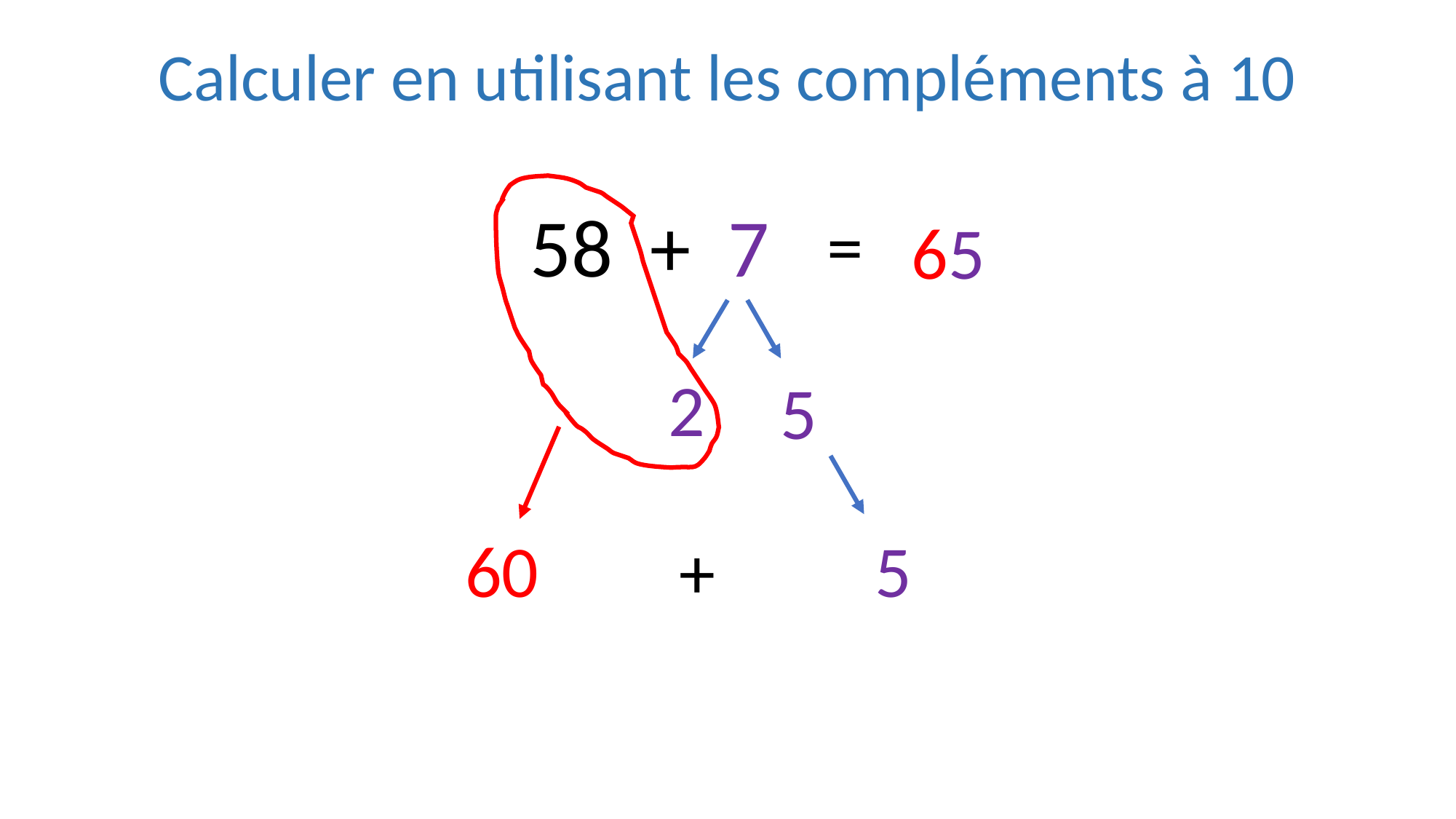

Calculer en utilisant les compléments à 10

58  +  7
65
=
2
5
60
5
+